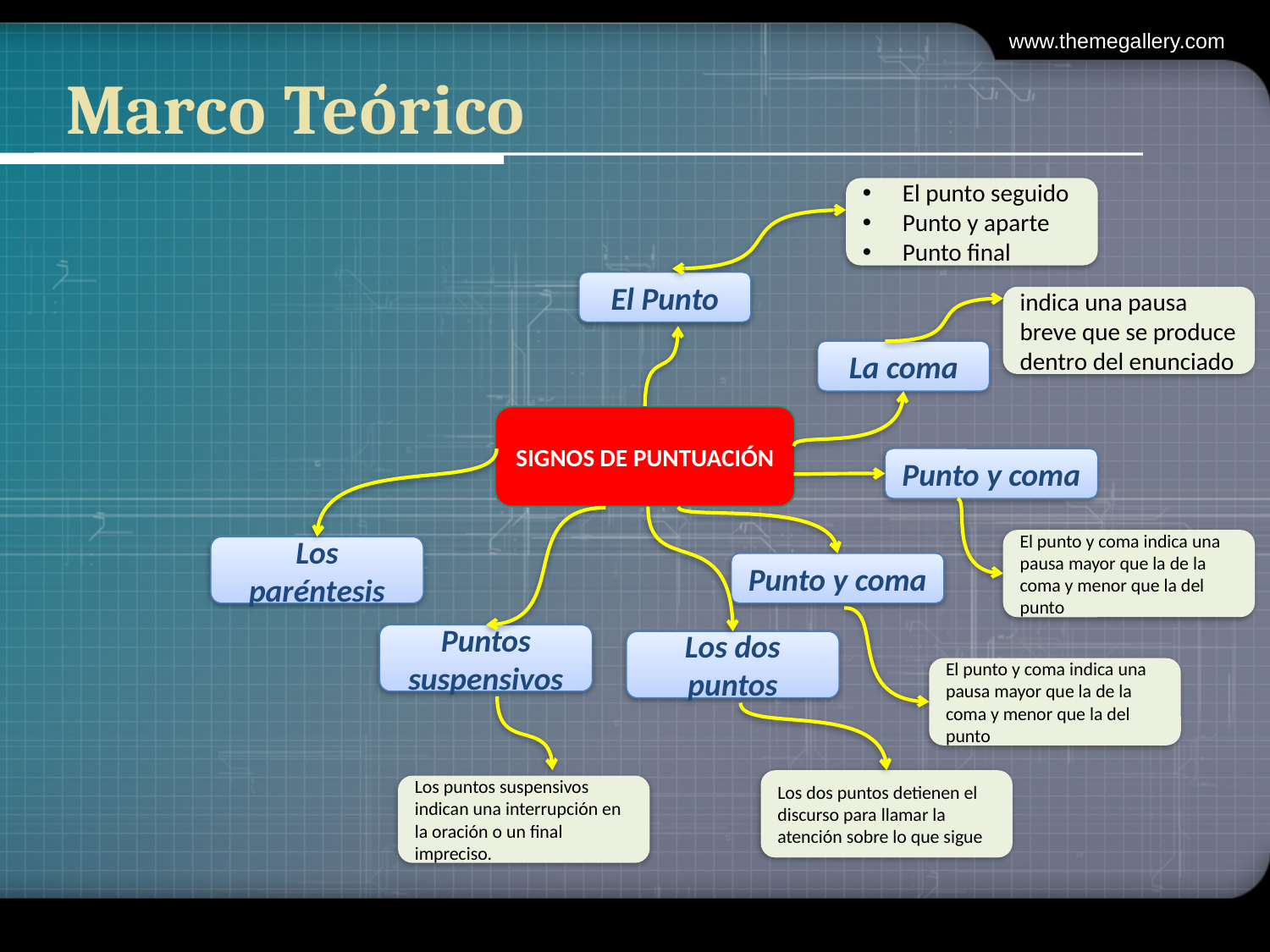

www.themegallery.com
# Marco Teórico
El punto seguido
Punto y aparte
Punto final
El Punto
indica una pausa breve que se produce dentro del enunciado
La coma
SIGNOS DE PUNTUACIÓN
Punto y coma
El punto y coma indica una pausa mayor que la de la coma y menor que la del punto
Los paréntesis
Punto y coma
Puntos suspensivos
Los dos puntos
El punto y coma indica una pausa mayor que la de la coma y menor que la del punto
Los dos puntos detienen el discurso para llamar la atención sobre lo que sigue
Los puntos suspensivos indican una interrupción en la oración o un final impreciso.